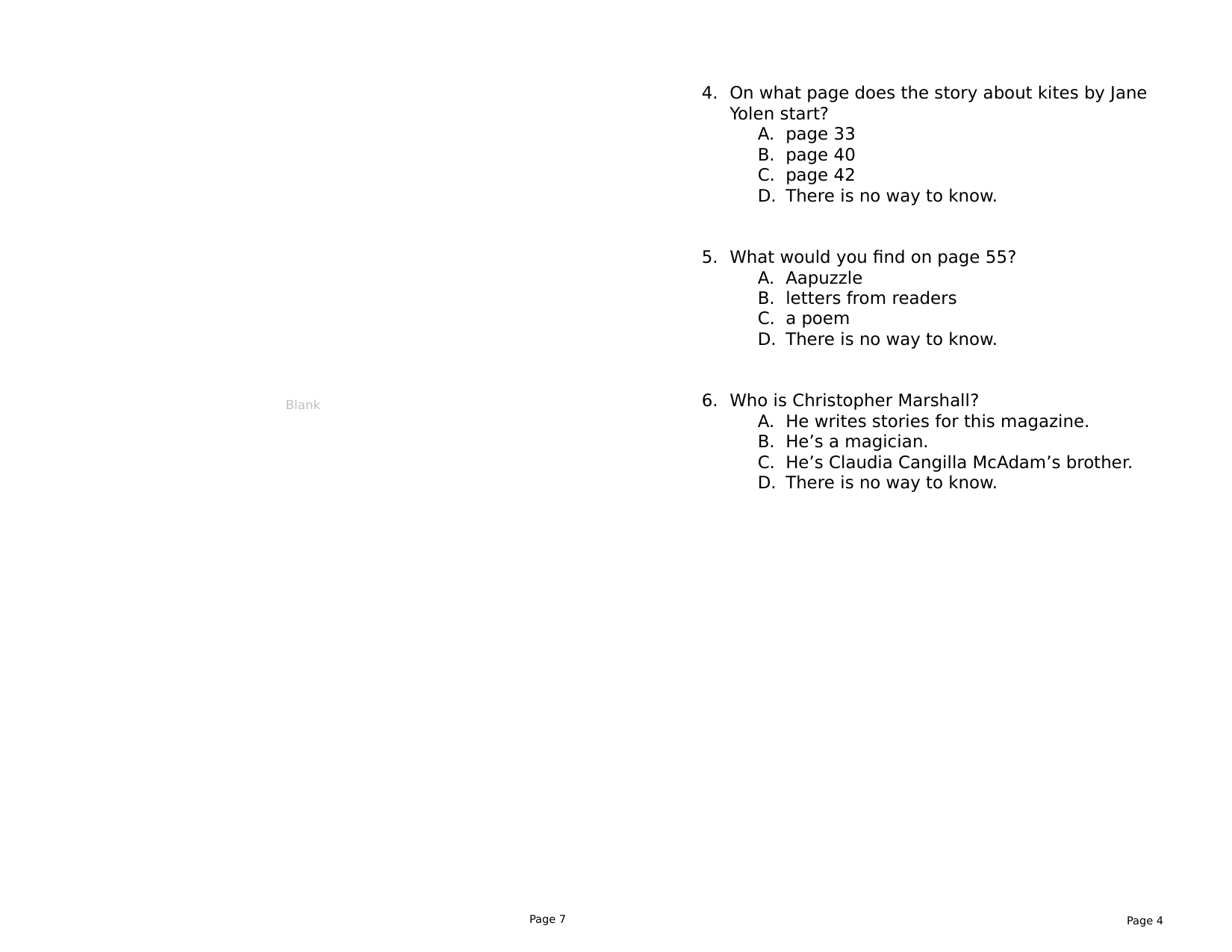

On what page does the story about kites by Jane Yolen start?
page 33
page 40
page 42
There is no way to know.

What would you find on page 55?
Aapuzzle
letters from readers
a poem
There is no way to know.

Who is Christopher Marshall?
He writes stories for this magazine.
He’s a magician.
He’s Claudia Cangilla McAdam’s brother.
There is no way to know.
Blank
Page 7
Page 4